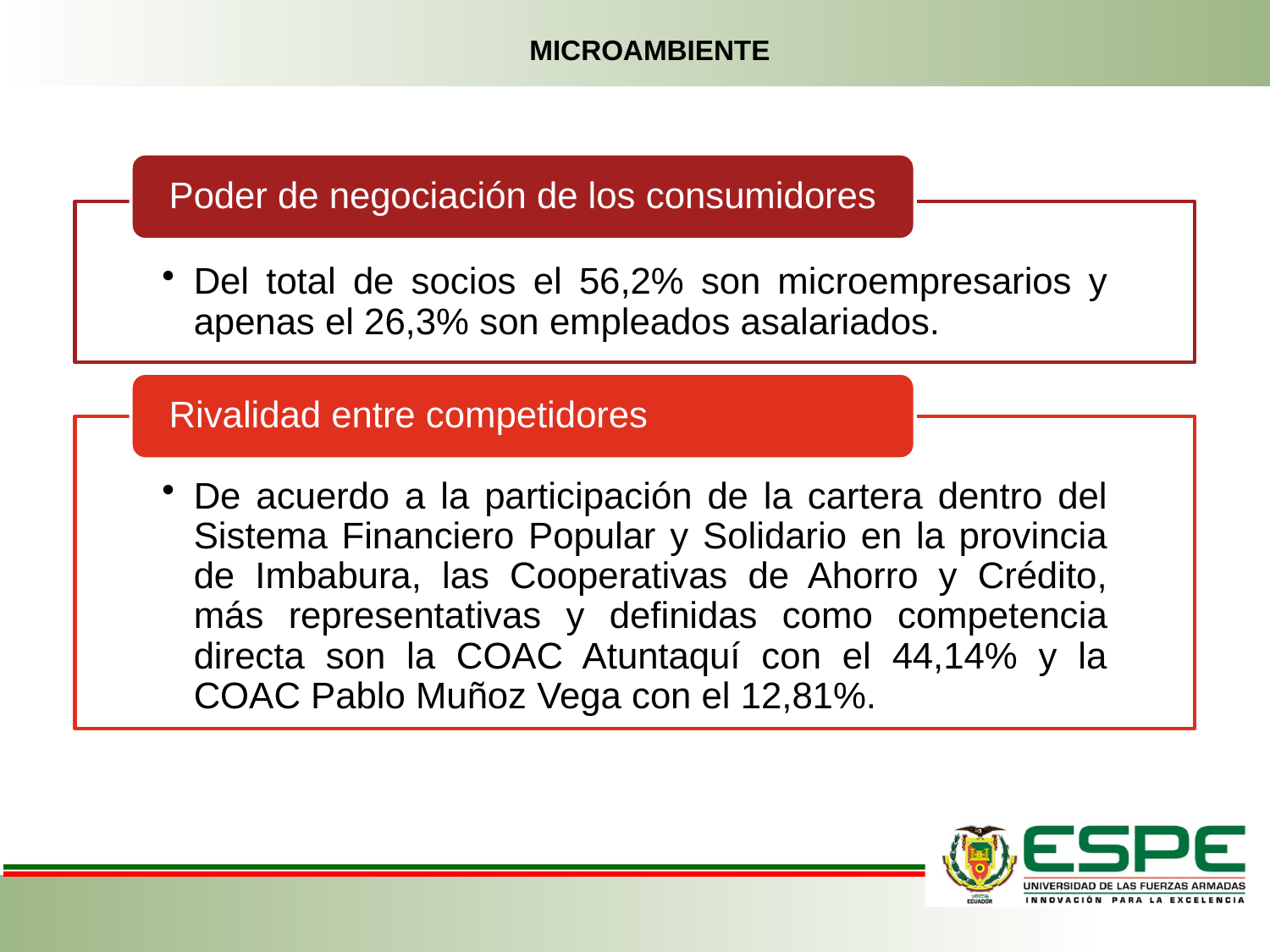

MICROAMBIENTE

Del total de socios el 56,2% son microempresarios y apenas el 26,3% son empleados asalariados.
Poder de negociación de los consumidores
De acuerdo a la participación de la cartera dentro del Sistema Financiero Popular y Solidario en la provincia de Imbabura, las Cooperativas de Ahorro y Crédito, más representativas y definidas como competencia directa son la COAC Atuntaquí con el 44,14% y la COAC Pablo Muñoz Vega con el 12,81%.
Rivalidad entre competidores